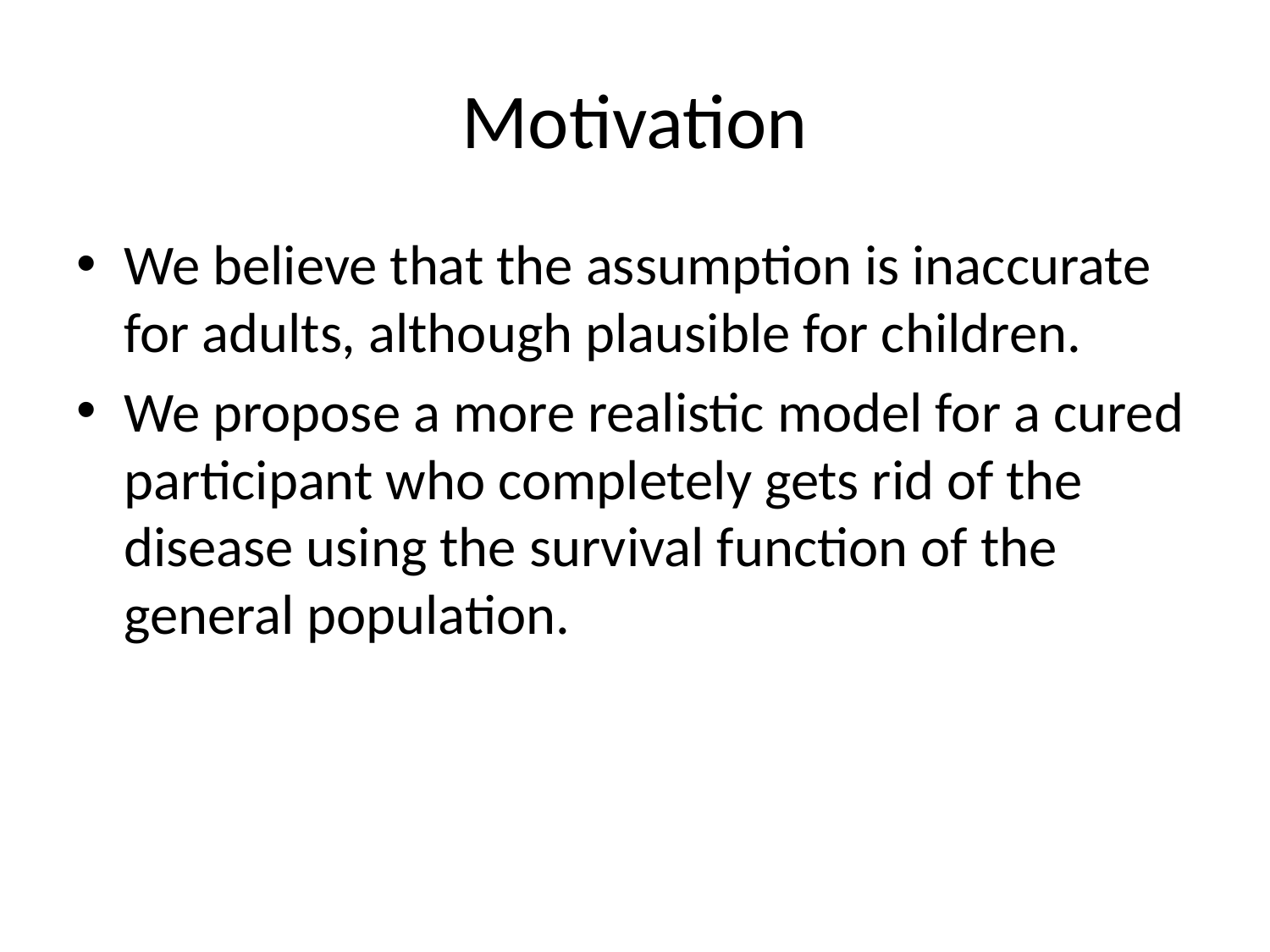

# Motivation
We believe that the assumption is inaccurate for adults, although plausible for children.
We propose a more realistic model for a cured participant who completely gets rid of the disease using the survival function of the general population.